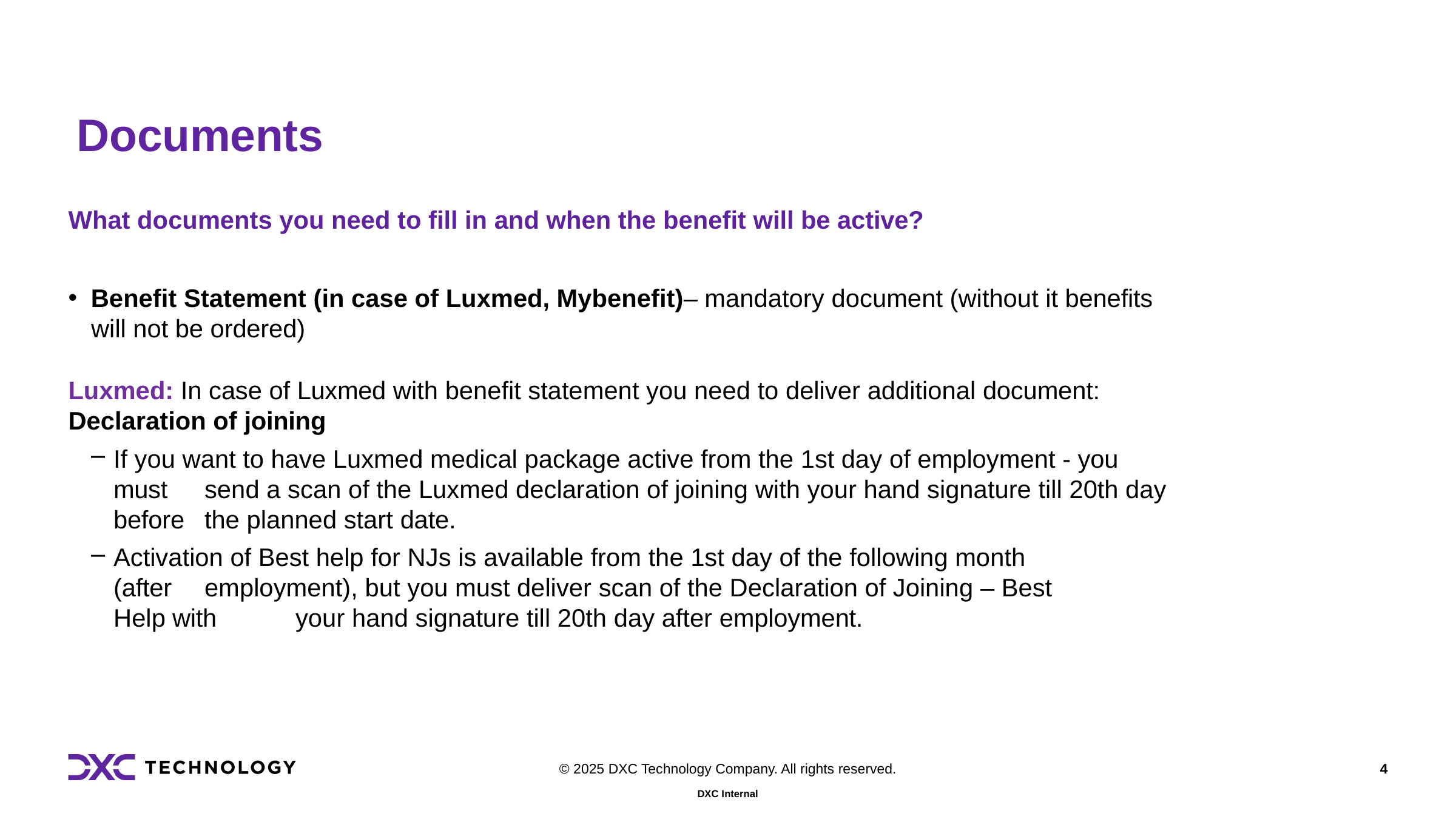

# Documents
What documents you need to fill in and when the benefit will be active?

Benefit Statement (in case of Luxmed, Mybenefit)– mandatory document (without it benefits
will not be ordered)

Luxmed: In case of Luxmed with benefit statement you need to deliver additional document:
Declaration of joining
If you want to have Luxmed medical package active from the 1st day of employment - you must 	send a scan of the Luxmed declaration of joining with your hand signature till 20th day before 	the planned start date.
Activation of Best help for NJs is available from the 1st day of the following month (after 	employment), but you must deliver scan of the Declaration of Joining – Best Help with 	your hand signature till 20th day after employment.